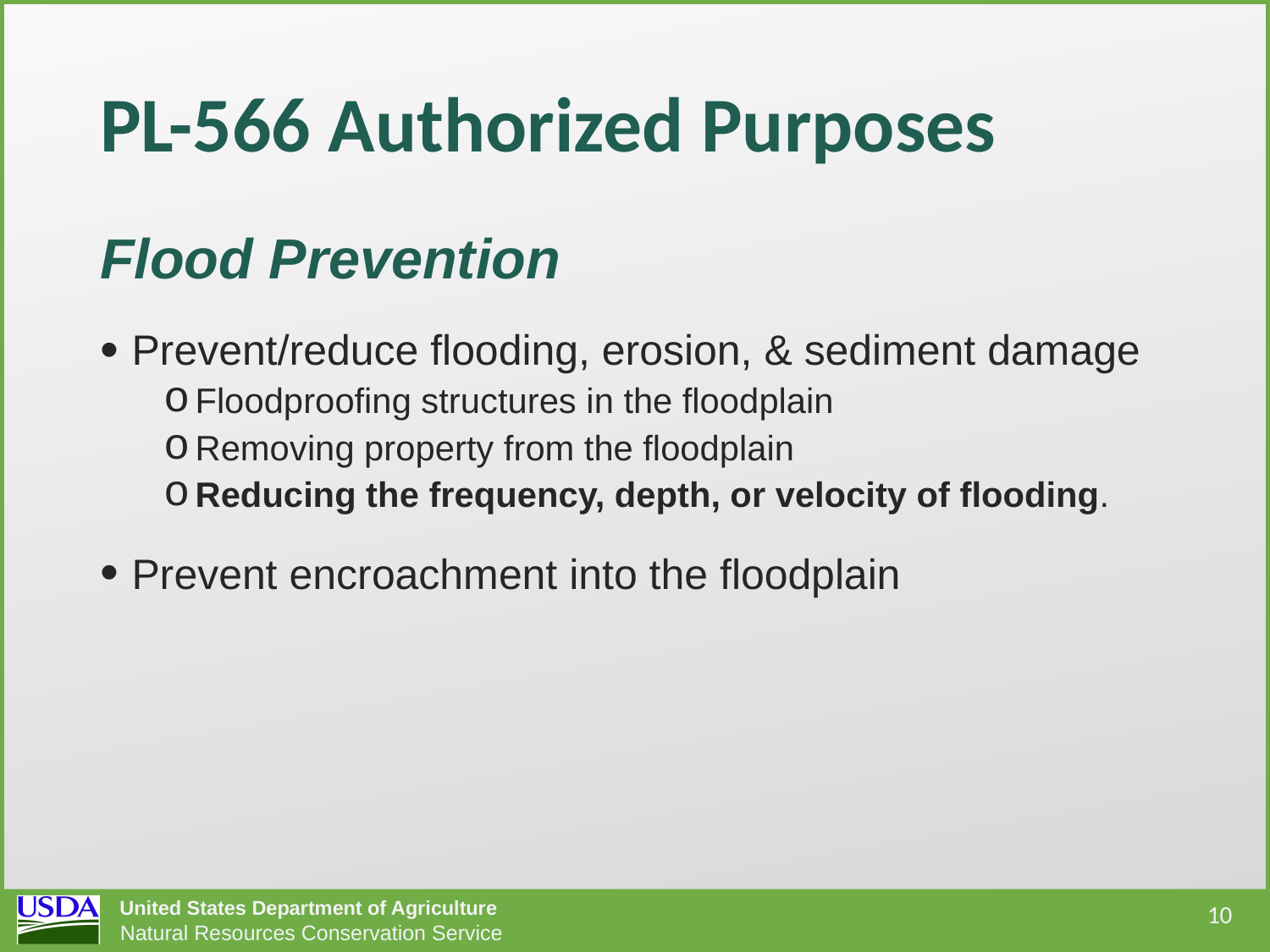

# PL-566 Authorized Purposes
Flood Prevention
Prevent/reduce flooding, erosion, & sediment damage
Floodproofing structures in the floodplain
Removing property from the floodplain
Reducing the frequency, depth, or velocity of flooding.
Prevent encroachment into the floodplain
10